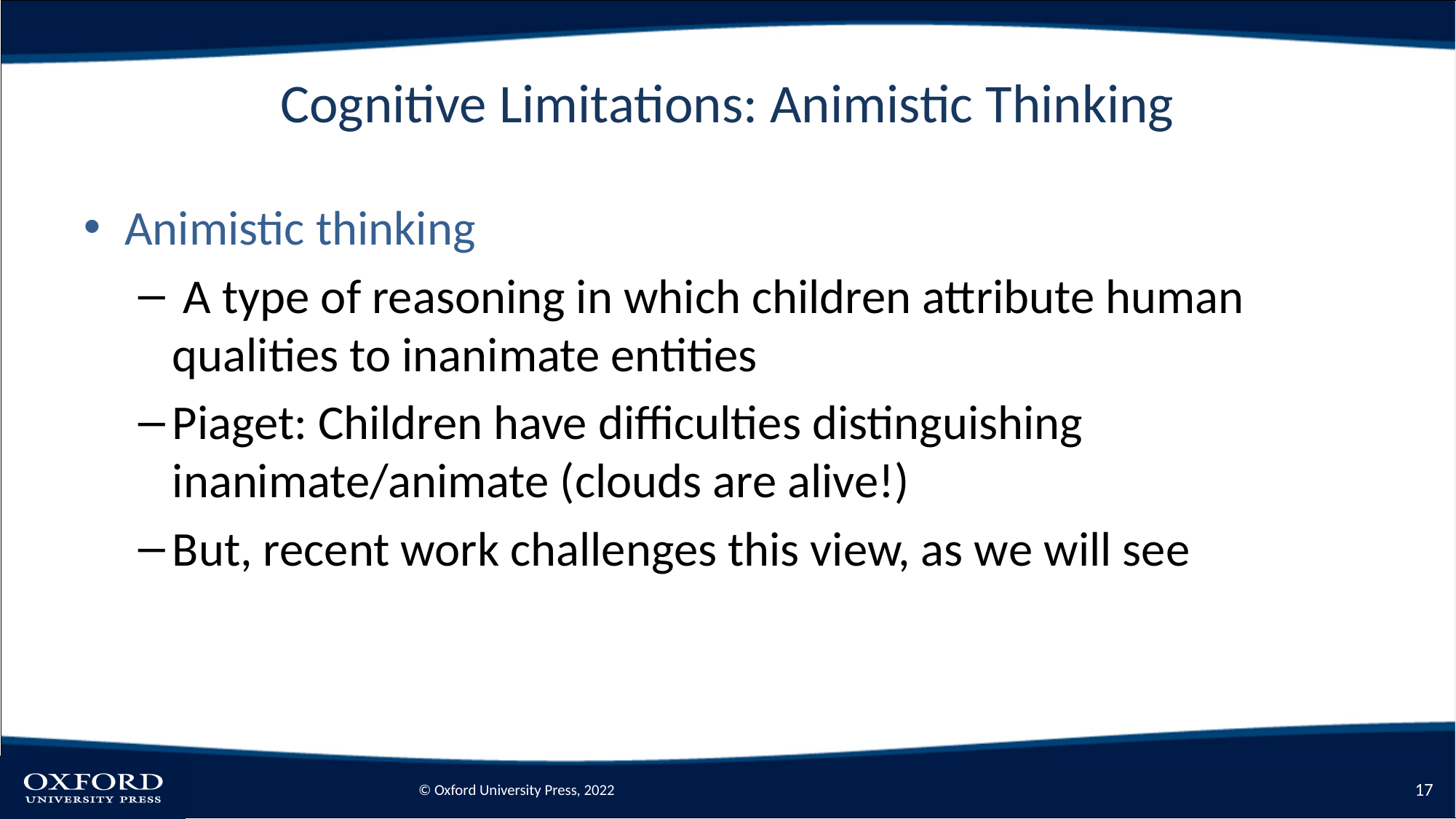

# Cognitive Limitations: Animistic Thinking
Animistic thinking
 A type of reasoning in which children attribute human qualities to inanimate entities
Piaget: Children have difficulties distinguishing inanimate/animate (clouds are alive!)
But, recent work challenges this view, as we will see